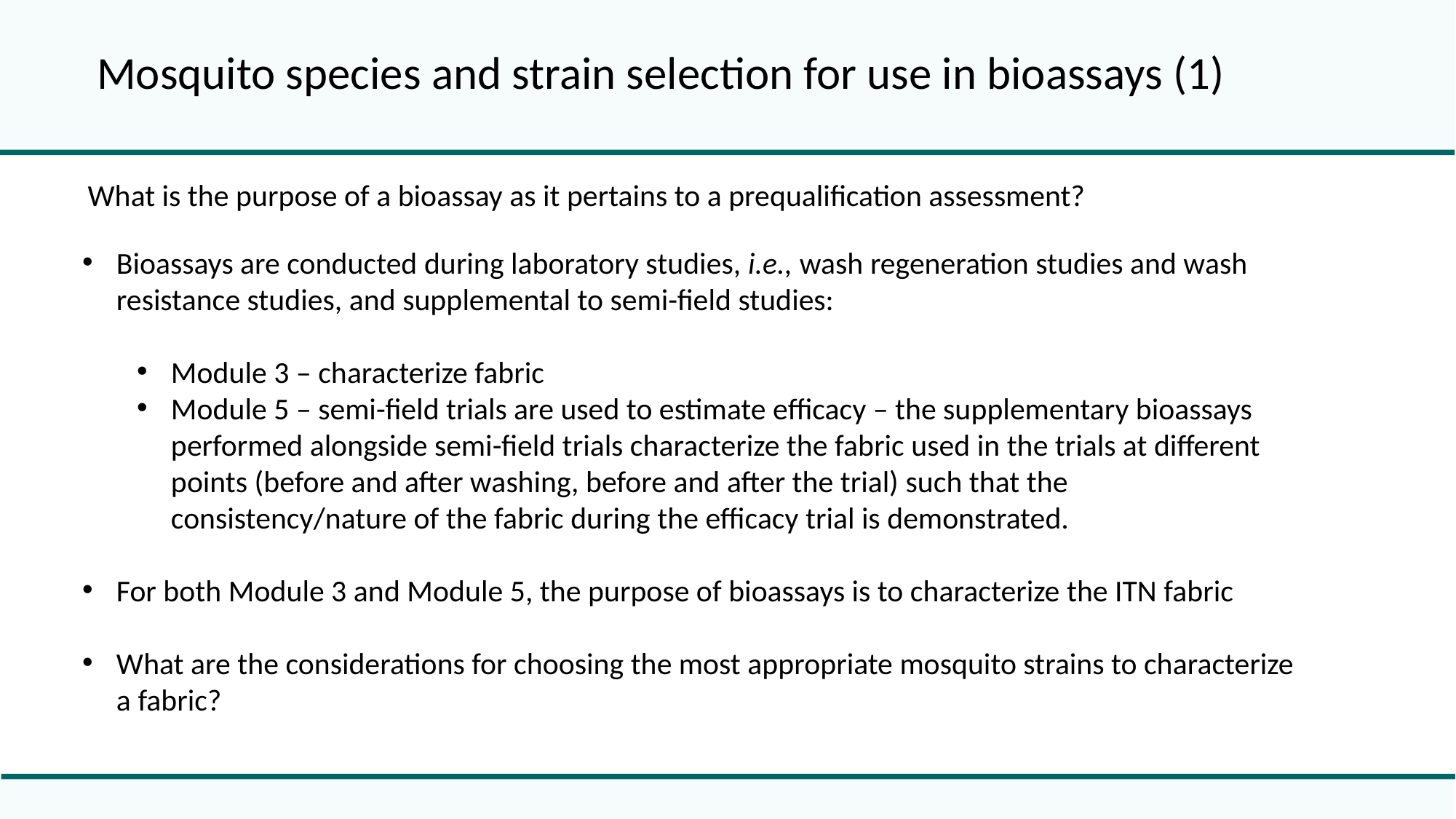

# Mosquito species and strain selection for use in bioassays (1)

What is the purpose of a bioassay as it pertains to a prequalification assessment?
Bioassays are conducted during laboratory studies, i.e., wash regeneration studies and wash resistance studies, and supplemental to semi-field studies:

Module 3 – characterize fabric
Module 5 – semi-field trials are used to estimate efficacy – the supplementary bioassays performed alongside semi-field trials characterize the fabric used in the trials at different points (before and after washing, before and after the trial) such that the consistency/nature of the fabric during the efficacy trial is demonstrated.

For both Module 3 and Module 5, the purpose of bioassays is to characterize the ITN fabric

What are the considerations for choosing the most appropriate mosquito strains to characterize a fabric?